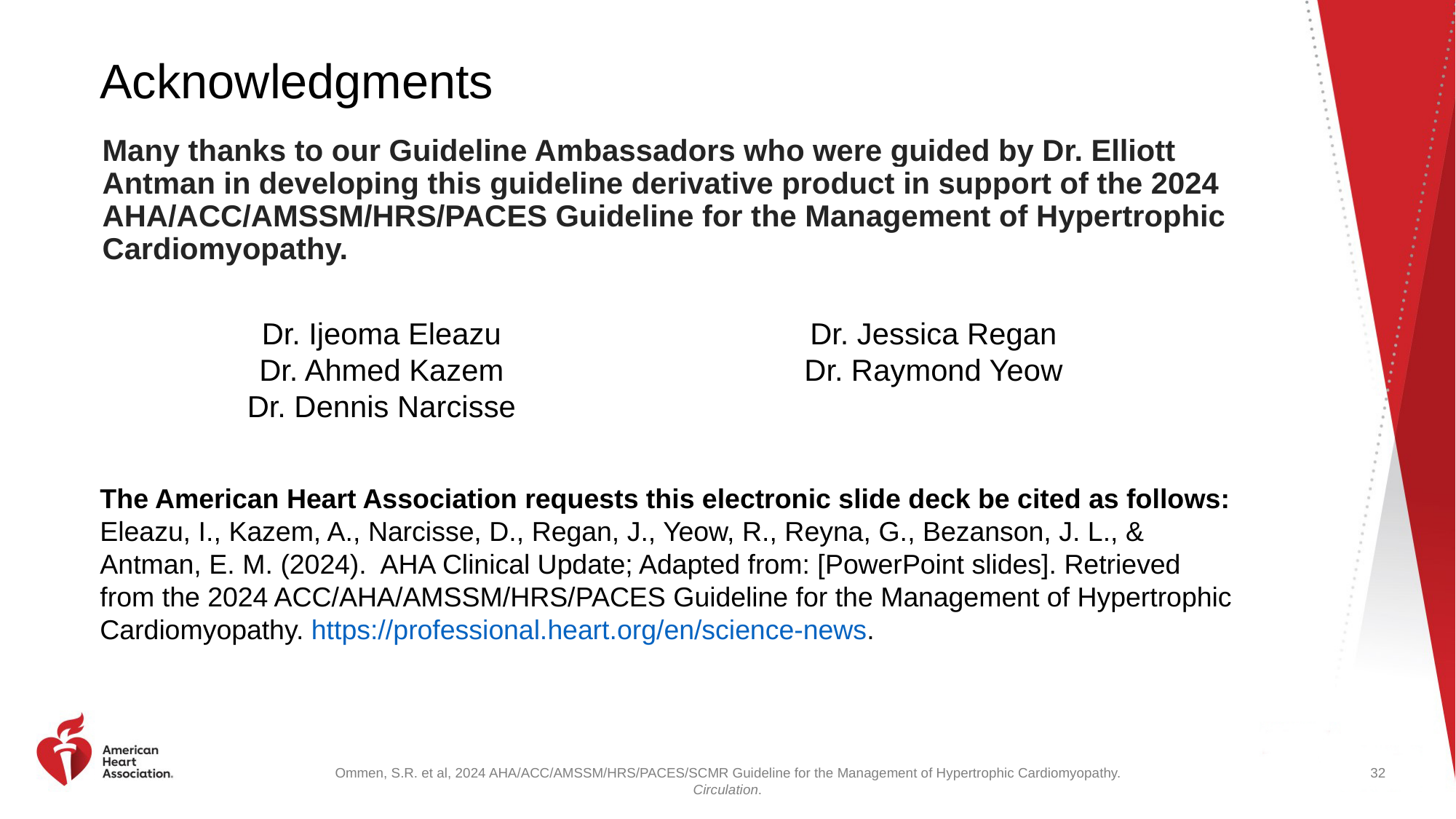

# Acknowledgments
Many thanks to our Guideline Ambassadors who were guided by Dr. Elliott Antman in developing this guideline derivative product in support of the 2024 AHA/ACC/AMSSM/HRS/PACES Guideline for the Management of Hypertrophic Cardiomyopathy.

Dr. Ijeoma Eleazu
Dr. Ahmed Kazem
Dr. Dennis Narcisse
Dr. Jessica Regan
Dr. Raymond Yeow
The American Heart Association requests this electronic slide deck be cited as follows:
Eleazu, I., Kazem, A., Narcisse, D., Regan, J., Yeow, R., Reyna, G., Bezanson, J. L., & Antman, E. M. (2024).  AHA Clinical Update; Adapted from: [PowerPoint slides]. Retrieved from the 2024 ACC/AHA/AMSSM/HRS/PACES Guideline for the Management of Hypertrophic Cardiomyopathy. https://professional.heart.org/en/science-news.

32